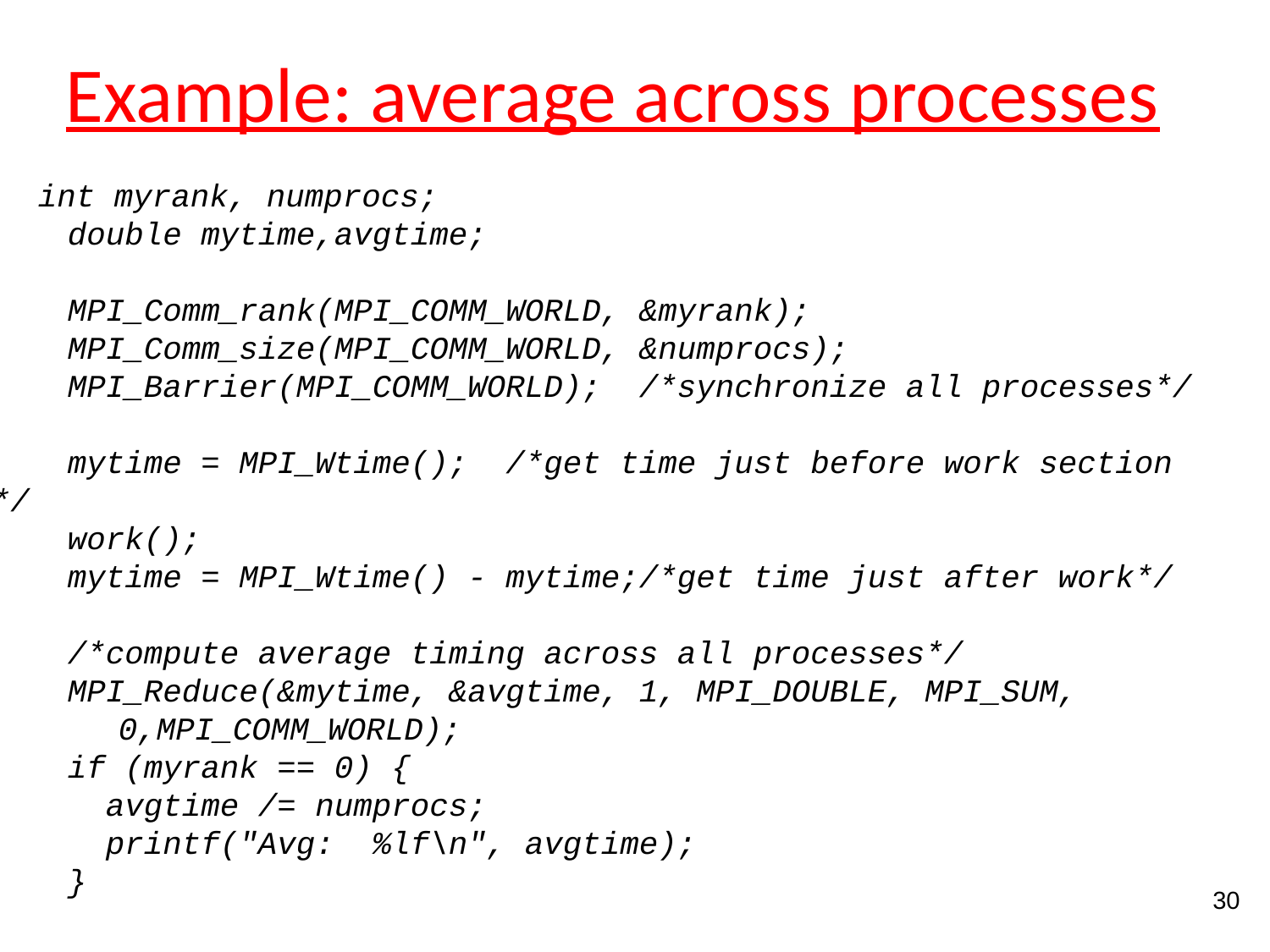

# Example: average across processes
    int myrank, numprocs;
    double mytime,avgtime;

    MPI_Comm_rank(MPI_COMM_WORLD, &myrank);
    MPI_Comm_size(MPI_COMM_WORLD, &numprocs);
    MPI_Barrier(MPI_COMM_WORLD);  /*synchronize all processes*/

    mytime = MPI_Wtime();  /*get time just before work section */
    work();
    mytime = MPI_Wtime() - mytime;/*get time just after work*/

    /*compute average timing across all processes*/
    MPI_Reduce(&mytime, &avgtime, 1, MPI_DOUBLE, MPI_SUM,     	0,MPI_COMM_WORLD);
    if (myrank == 0) {
      avgtime /= numprocs;
      printf("Avg:  %lf\n", avgtime);
    }
30